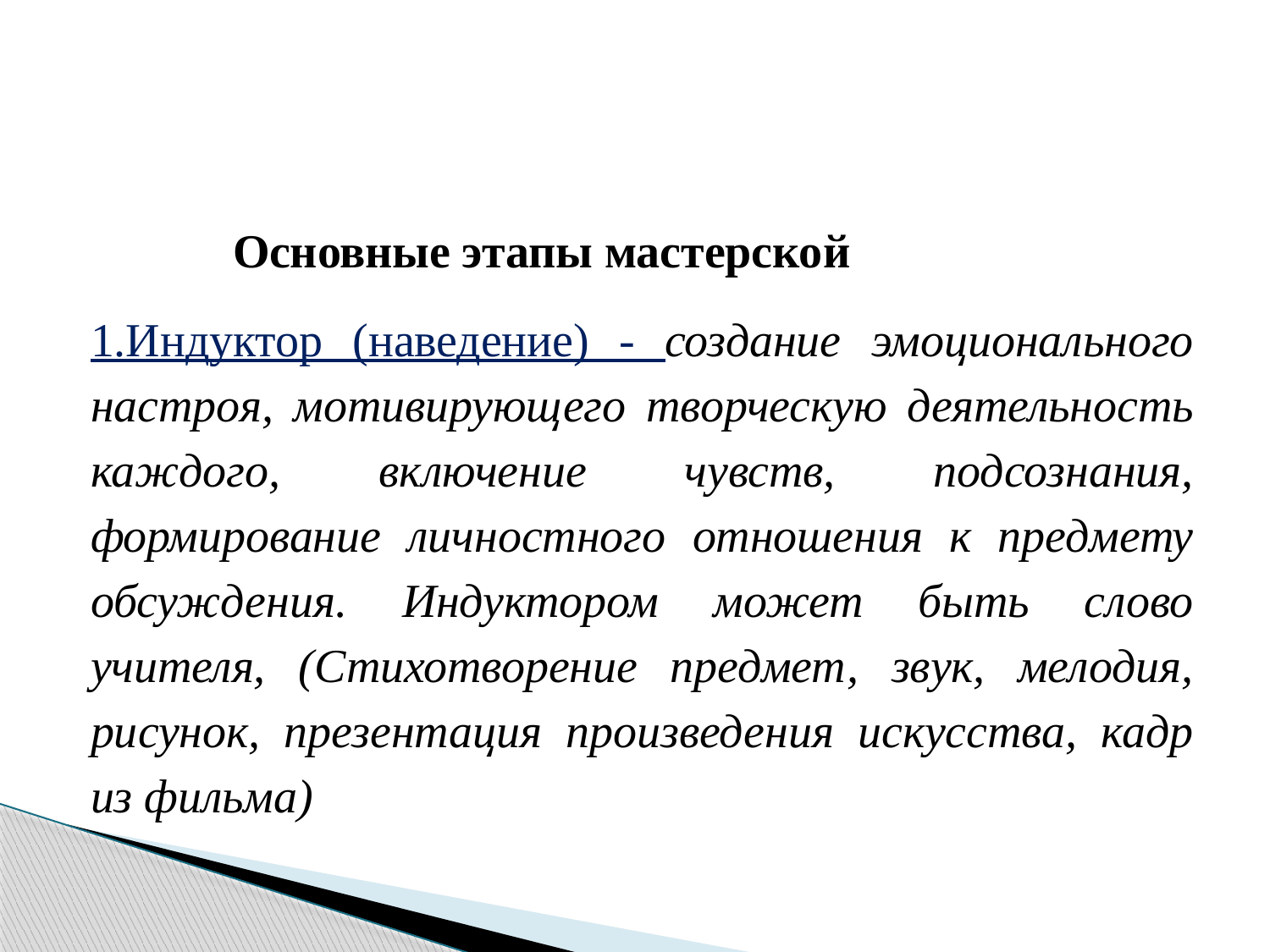

#
            Основные этапы мастерской
1.Индуктор (наведение) - создание эмоционального настроя, мотивирующего творческую деятельность каждого, включение чувств, подсознания, формирование личностного отношения к предмету обсуждения. Индуктором может быть слово учителя, (Стихотворение предмет, звук, мелодия, рисунок, презентация произведения искусства, кадр из фильма)